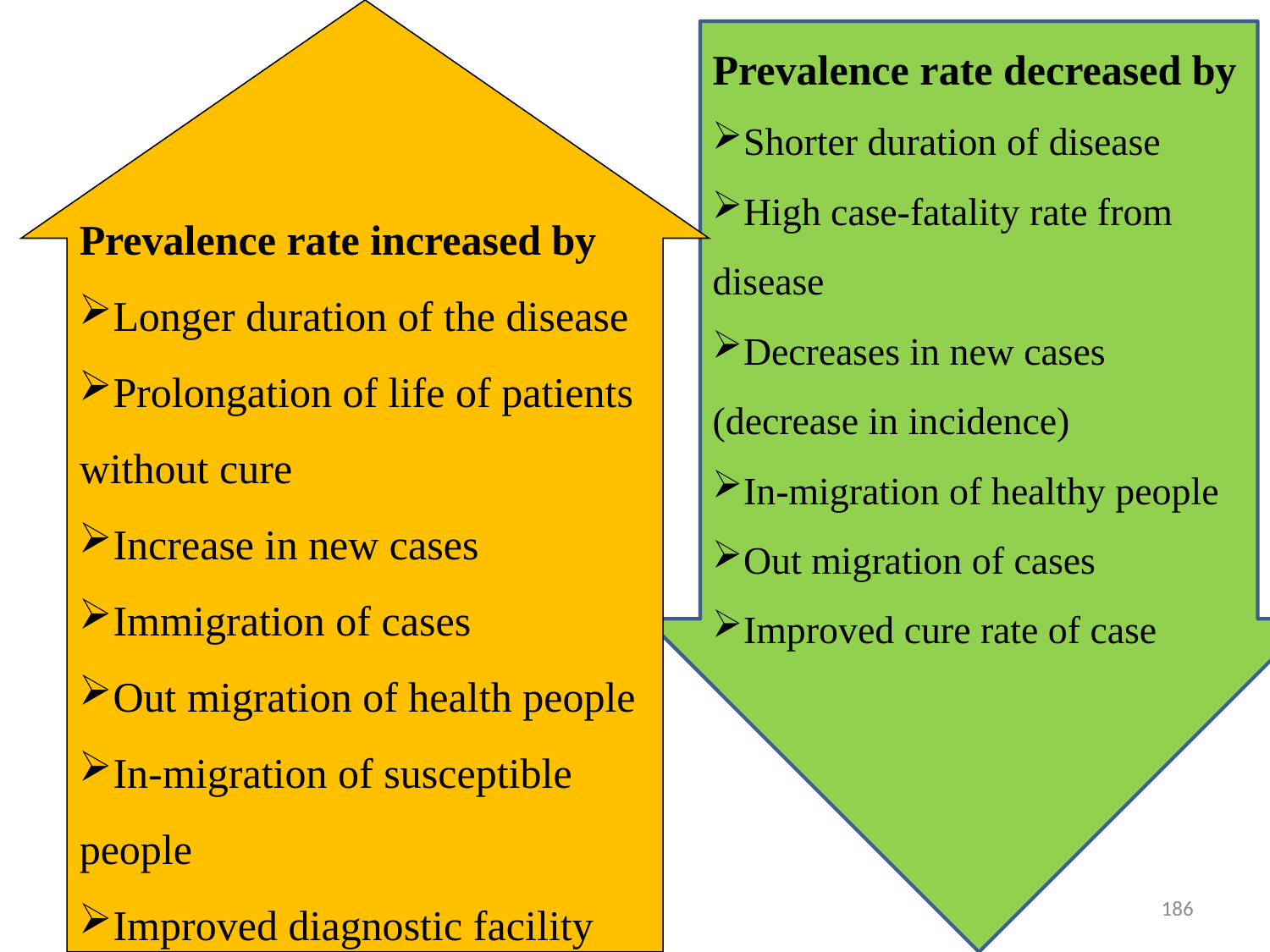

Prevalence rate increased by
Longer duration of the disease
Prolongation of life of patients without cure
Increase in new cases
Immigration of cases
Out migration of health people
In-migration of susceptible people
Improved diagnostic facility
Prevalence rate decreased by
Shorter duration of disease
High case-fatality rate from disease
Decreases in new cases (decrease in incidence)
In-migration of healthy people
Out migration of cases
Improved cure rate of case
186